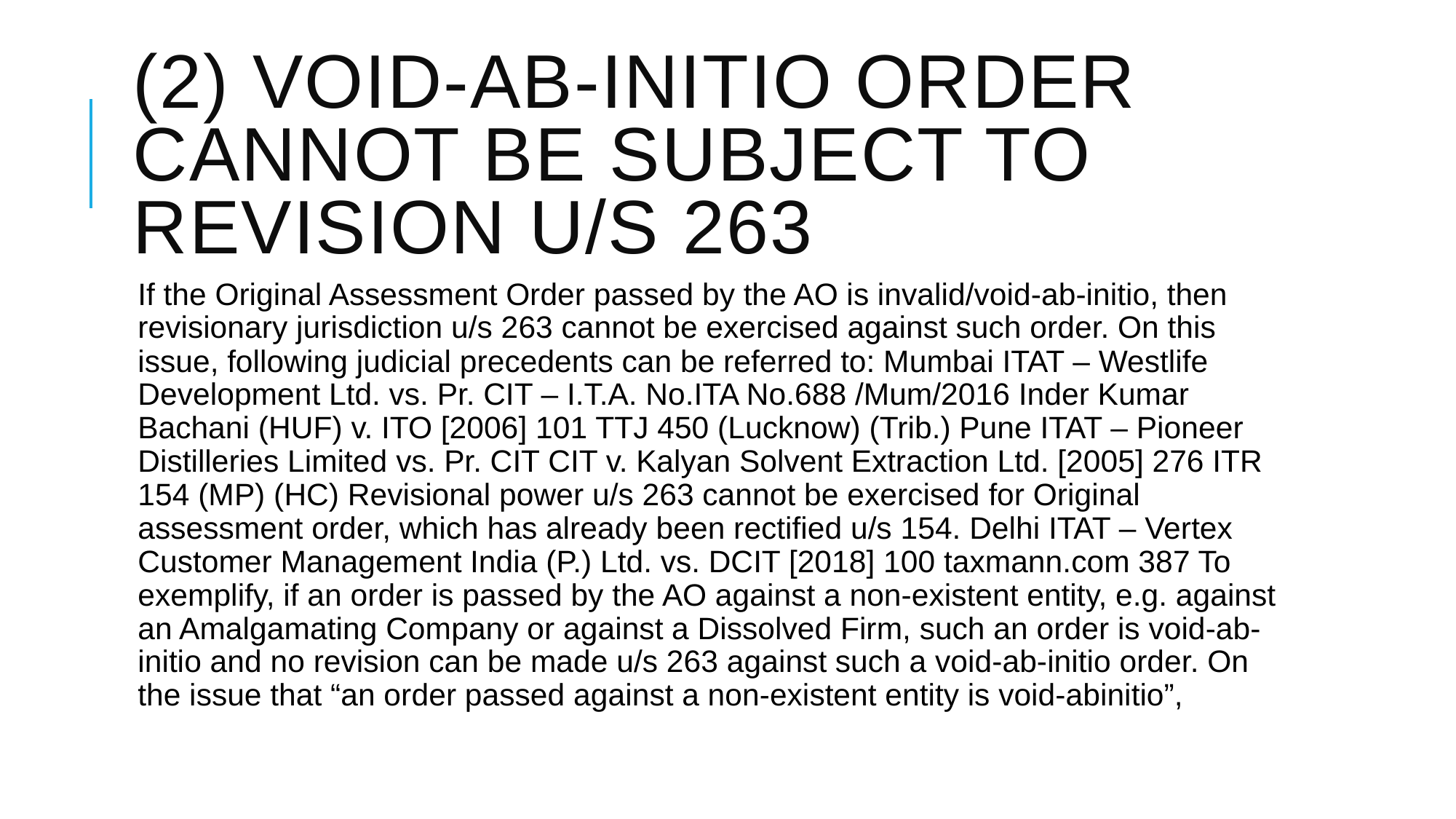

# (2) Void-ab-initio order cannot be subject to revision u/s 263
If the Original Assessment Order passed by the AO is invalid/void-ab-initio, then revisionary jurisdiction u/s 263 cannot be exercised against such order. On this issue, following judicial precedents can be referred to: Mumbai ITAT – Westlife Development Ltd. vs. Pr. CIT – I.T.A. No.ITA No.688 /Mum/2016 Inder Kumar Bachani (HUF) v. ITO [2006] 101 TTJ 450 (Lucknow) (Trib.) Pune ITAT – Pioneer Distilleries Limited vs. Pr. CIT CIT v. Kalyan Solvent Extraction Ltd. [2005] 276 ITR 154 (MP) (HC) Revisional power u/s 263 cannot be exercised for Original assessment order, which has already been rectified u/s 154. Delhi ITAT – Vertex Customer Management India (P.) Ltd. vs. DCIT [2018] 100 taxmann.com 387 To exemplify, if an order is passed by the AO against a non-existent entity, e.g. against an Amalgamating Company or against a Dissolved Firm, such an order is void-ab-initio and no revision can be made u/s 263 against such a void-ab-initio order. On the issue that “an order passed against a non-existent entity is void-abinitio”,